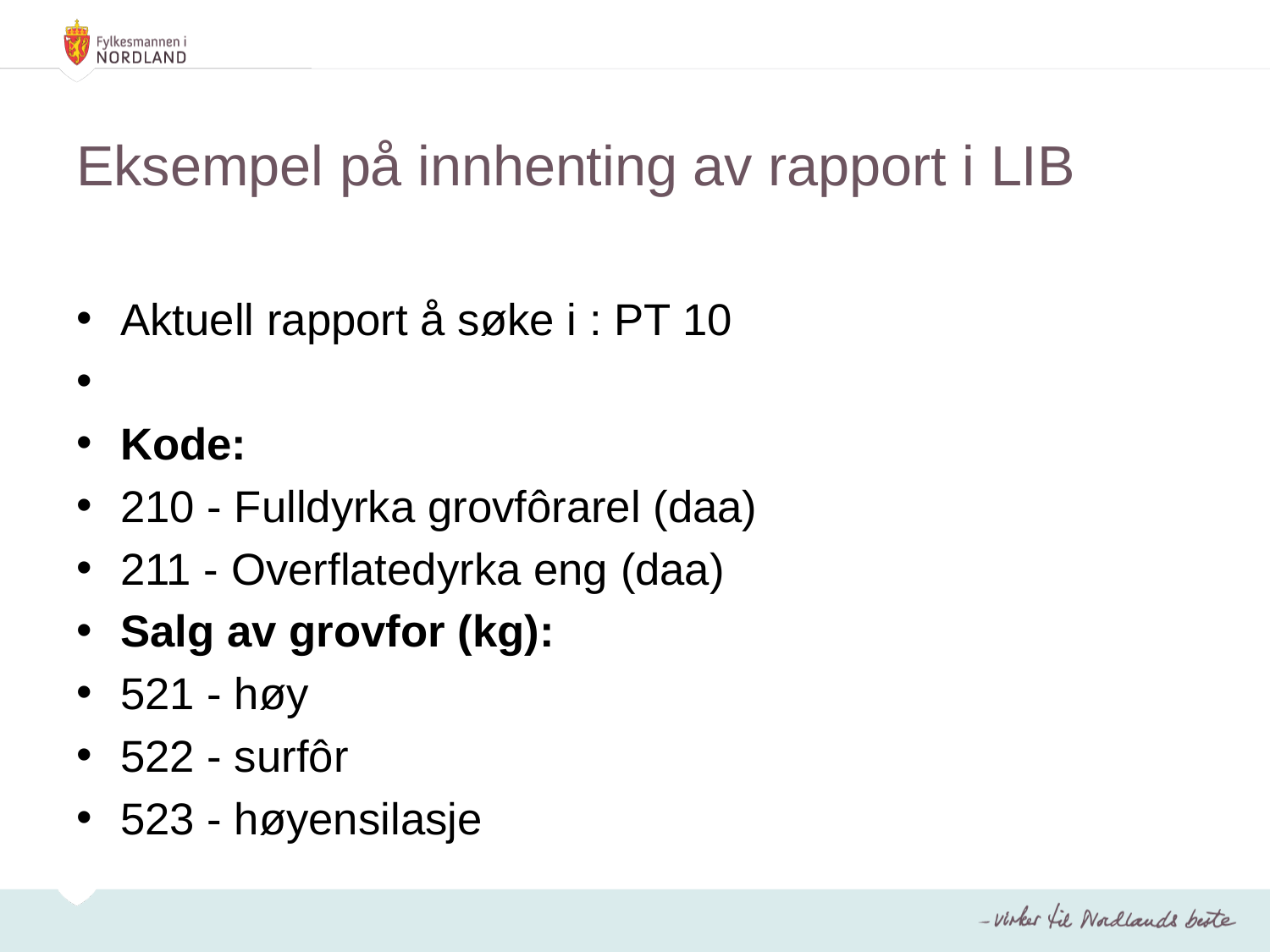

# Eksempel på innhenting av rapport i LIB

Aktuell rapport å søke i : PT 10

Kode:
210 - Fulldyrka grovfôrarel (daa)
211 - Overflatedyrka eng (daa)
Salg av grovfor (kg):
521 - høy
522 - surfôr
523 - høyensilasje